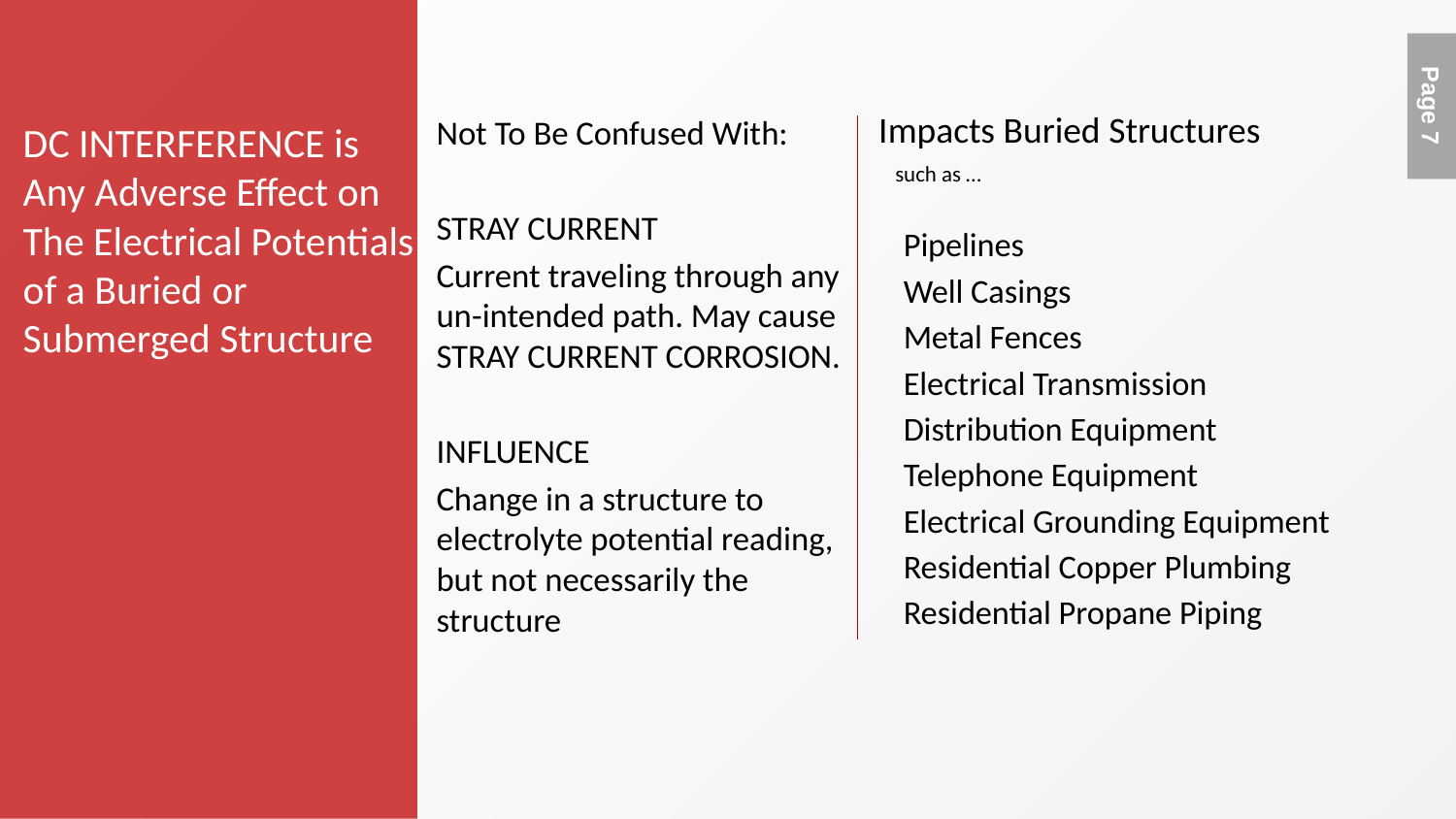

Not To Be Confused With:

STRAY CURRENT
Current traveling through any un-intended path. May cause STRAY CURRENT CORROSION.

INFLUENCE
Change in a structure to electrolyte potential reading, but not necessarily the structure

Impacts Buried Structures
  such as …
# DC INTERFERENCE is Any Adverse Effect on The Electrical Potentials of a Buried or Submerged Structure
Pipelines
Well Casings
Metal Fences
Electrical Transmission
Distribution Equipment
Telephone Equipment
Electrical Grounding Equipment
Residential Copper Plumbing
Residential Propane Piping